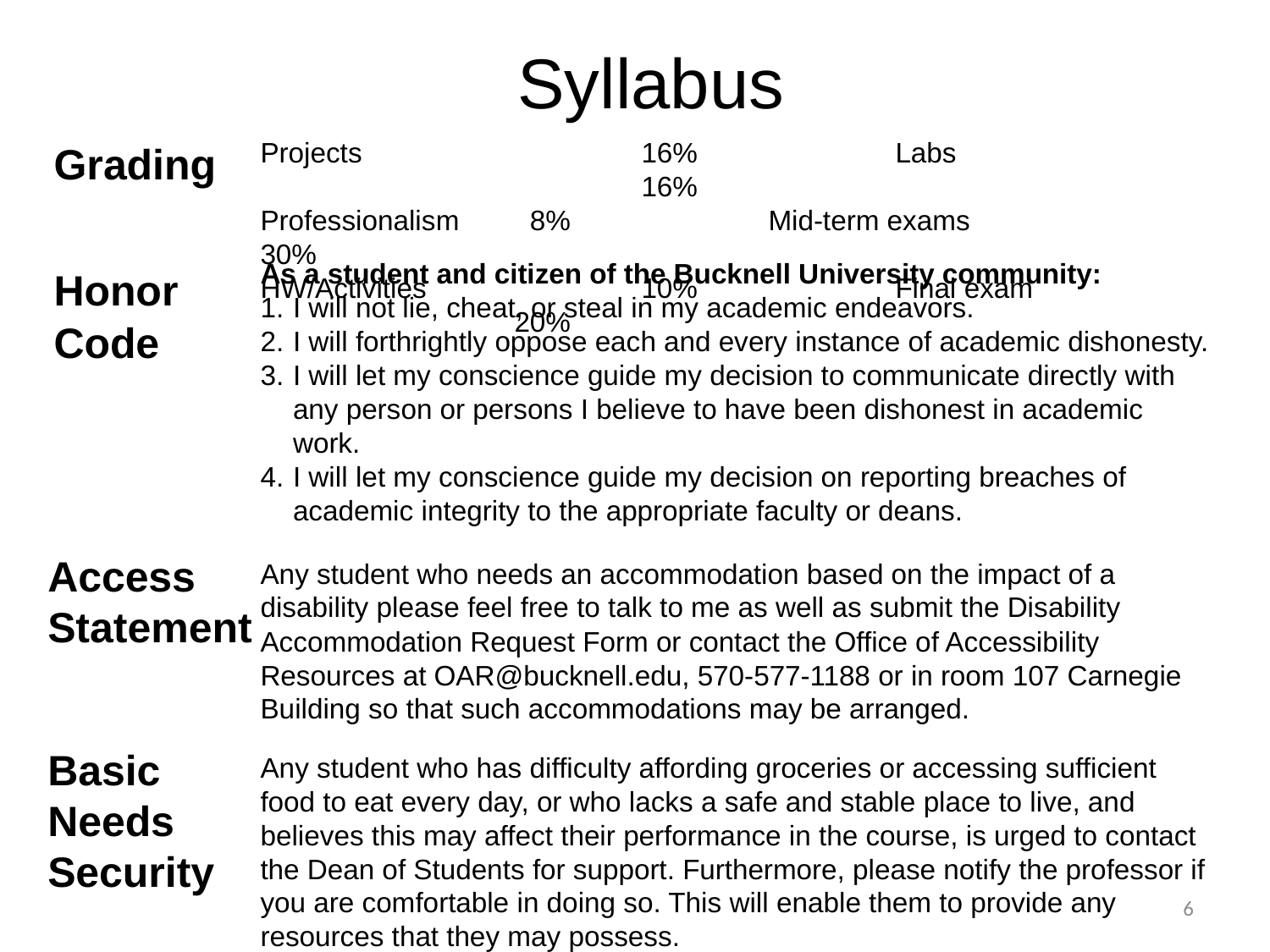

Syllabus
Projects			16%		Labs				16%
Professionalism	  8%		Mid-term exams	30%
HW/Activities		10%		Final exam		20%
Grading
As a student and citizen of the Bucknell University community:
I will not lie, cheat, or steal in my academic endeavors.
I will forthrightly oppose each and every instance of academic dishonesty.
I will let my conscience guide my decision to communicate directly with any person or persons I believe to have been dishonest in academic work.
I will let my conscience guide my decision on reporting breaches of academic integrity to the appropriate faculty or deans.
Honor Code
Access Statement
Any student who needs an accommodation based on the impact of a disability please feel free to talk to me as well as submit the Disability Accommodation Request Form or contact the Office of Accessibility Resources at OAR@bucknell.edu, 570-577-1188 or in room 107 Carnegie Building so that such accommodations may be arranged.
Basic Needs Security
Any student who has difficulty affording groceries or accessing sufficient food to eat every day, or who lacks a safe and stable place to live, and believes this may affect their performance in the course, is urged to contact the Dean of Students for support. Furthermore, please notify the professor if you are comfortable in doing so. This will enable them to provide any resources that they may possess.
6